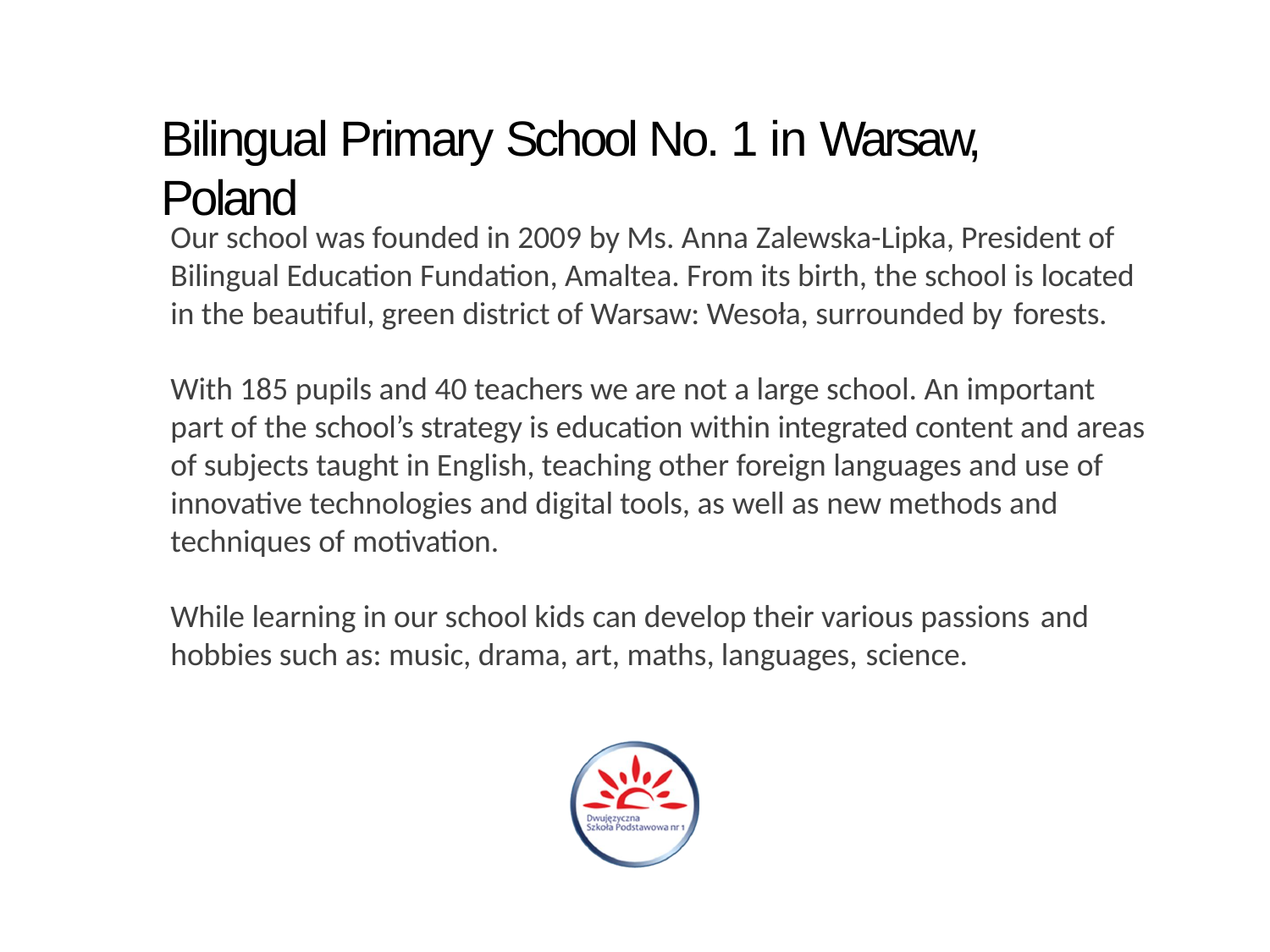

# Bilingual Primary School No. 1 in Warsaw, Poland
Our school was founded in 2009 by Ms. Anna Zalewska-Lipka, President of  Bilingual Education Fundation, Amaltea. From its birth, the school is located  in the beautiful, green district of Warsaw: Wesoła, surrounded by forests.

With 185 pupils and 40 teachers we are not a large school. An important  part of the school’s strategy is education within integrated content and areas  of subjects taught in English, teaching other foreign languages and use of  innovative technologies and digital tools, as well as new methods and  techniques of motivation.

While learning in our school kids can develop their various passions and
hobbies such as: music, drama, art, maths, languages, science.